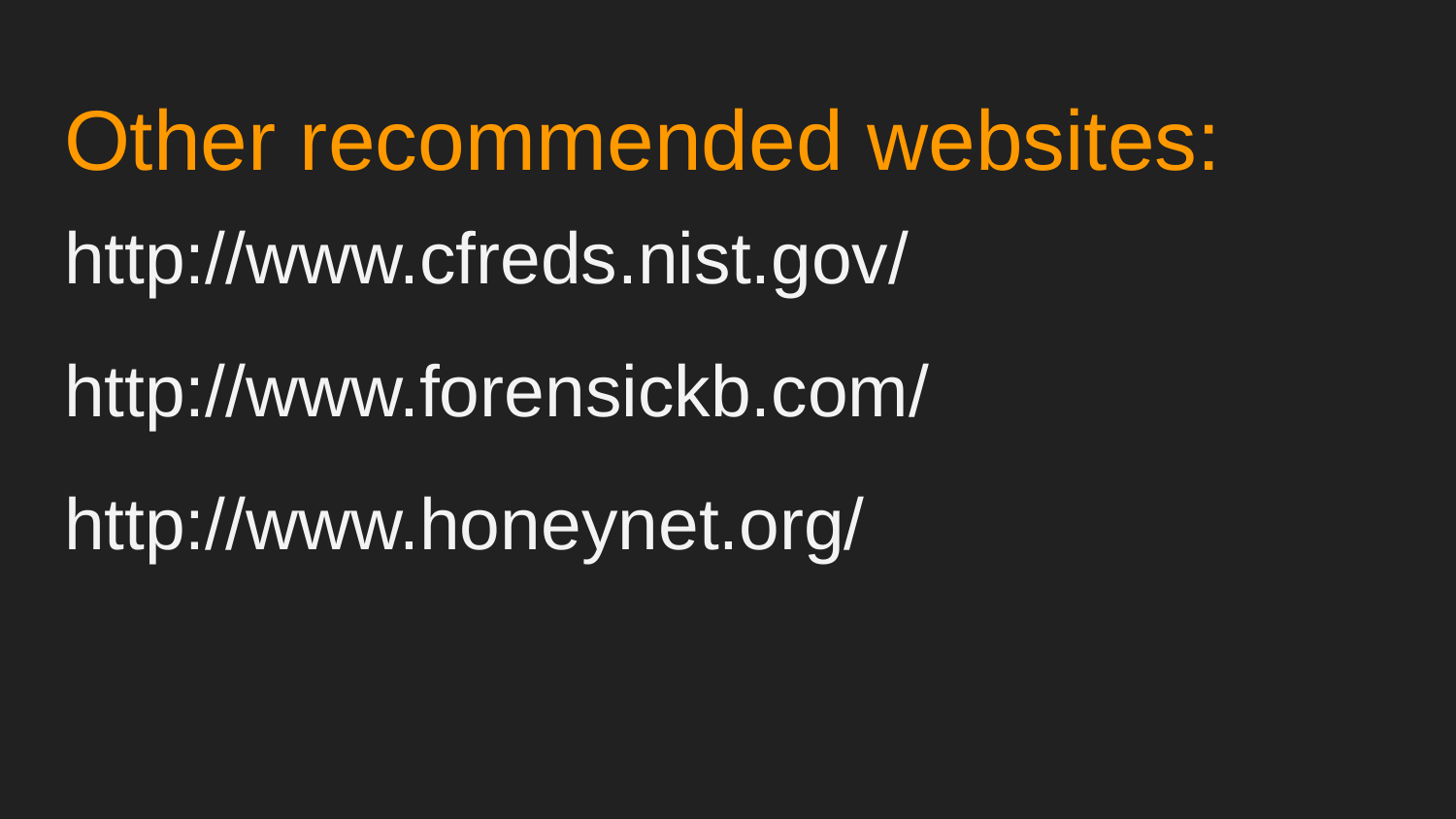

# Other recommended websites:
http://www.cfreds.nist.gov/
http://www.forensickb.com/
http://www.honeynet.org/